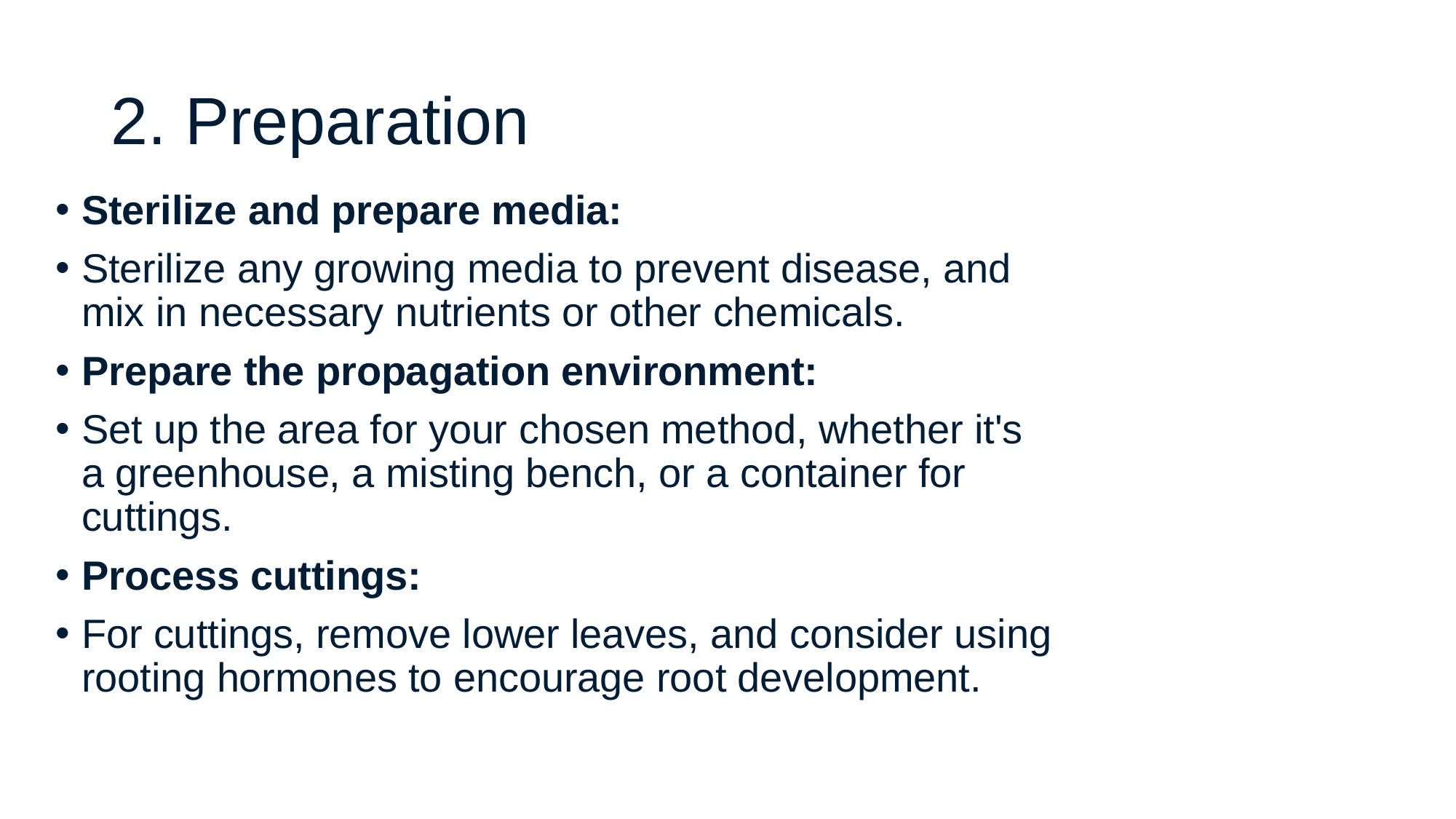

# 2. Preparation
Sterilize and prepare media:
Sterilize any growing media to prevent disease, and mix in necessary nutrients or other chemicals.
Prepare the propagation environment:
Set up the area for your chosen method, whether it's a greenhouse, a misting bench, or a container for cuttings.
Process cuttings:
For cuttings, remove lower leaves, and consider using rooting hormones to encourage root development.